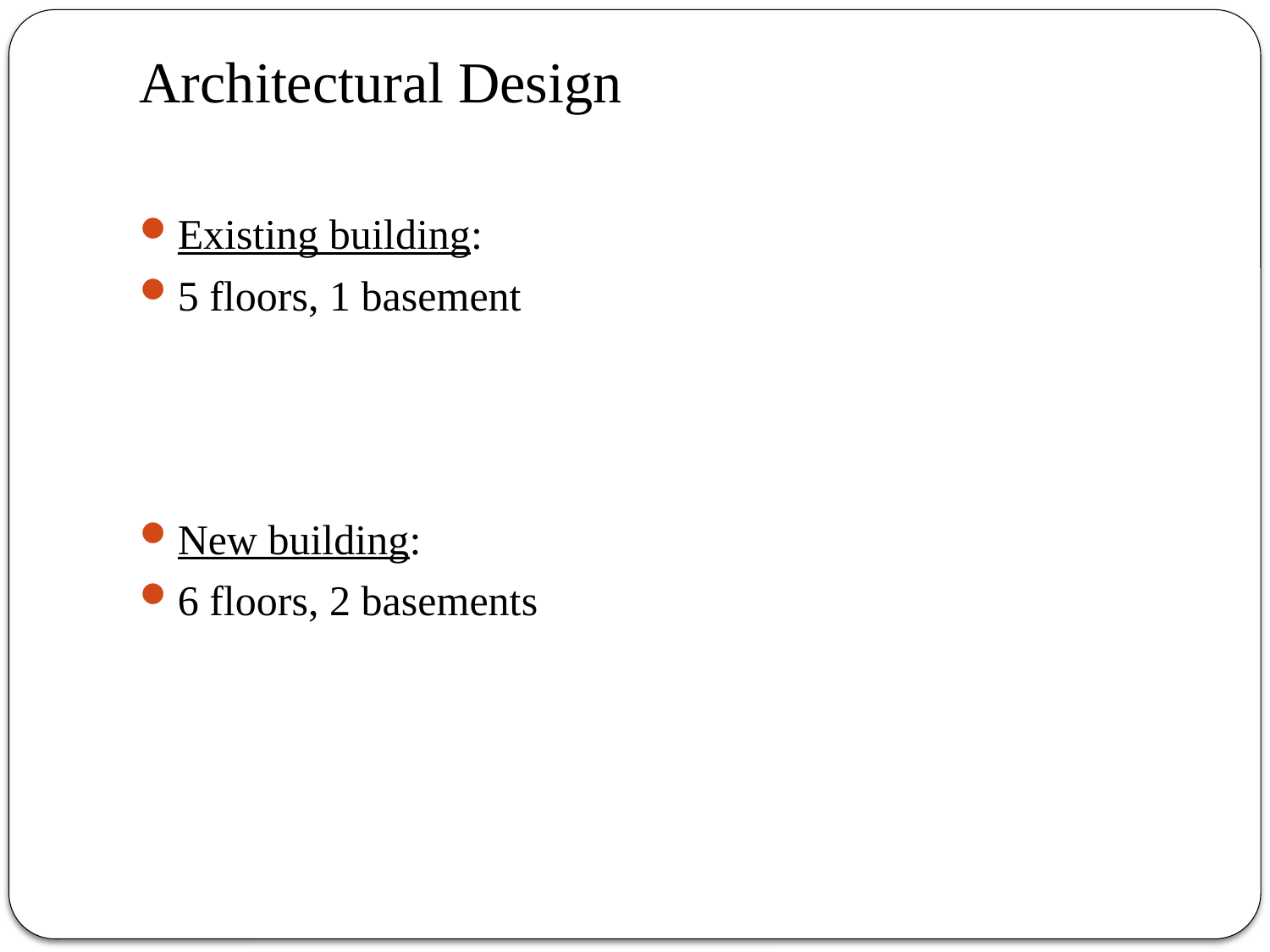

# Architectural Design
Existing building:
5 floors, 1 basement

New building:
6 floors, 2 basements